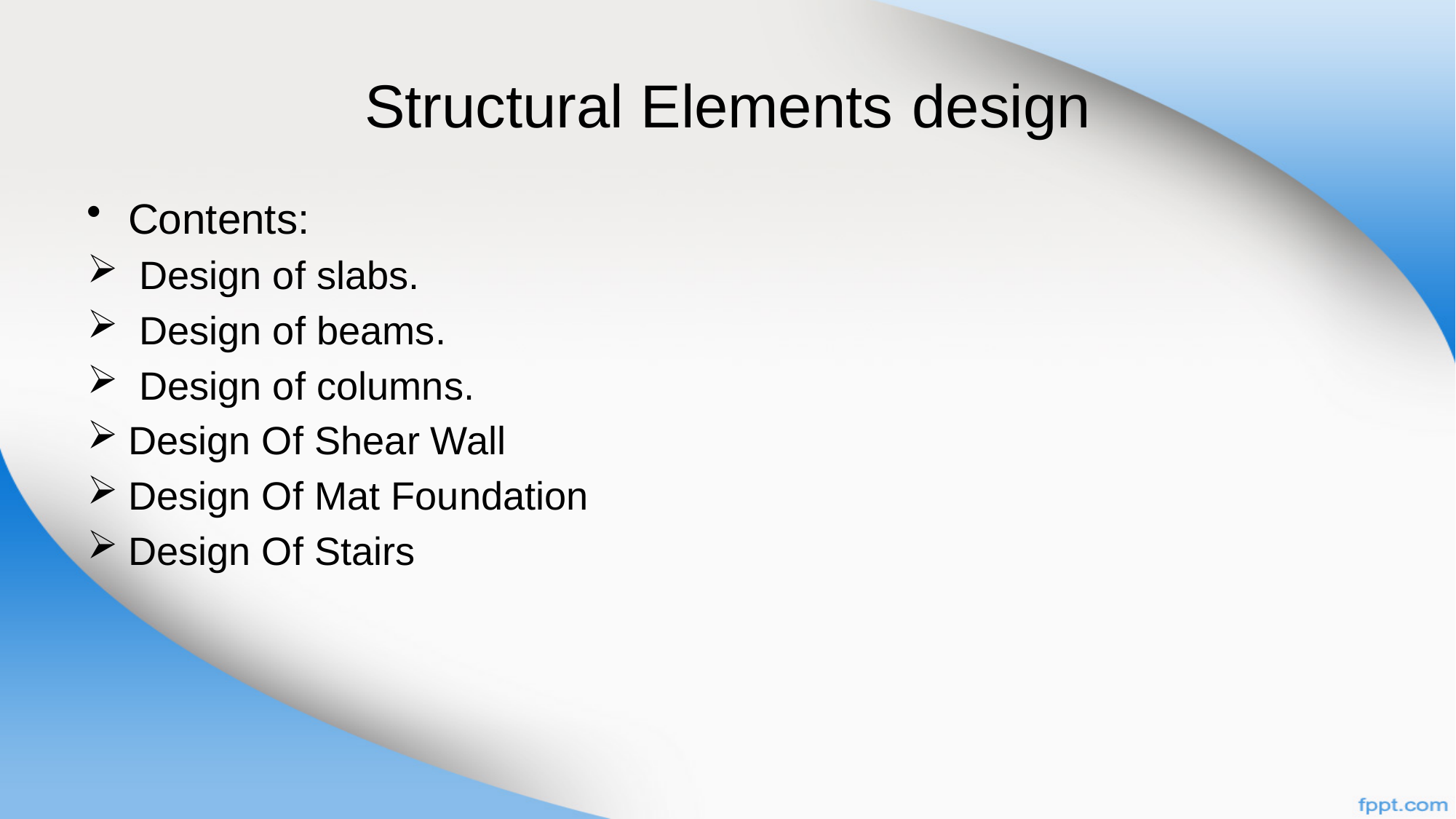

# Structural Elements design
Contents:
 Design of slabs.
 Design of beams.
 Design of columns.
Design Of Shear Wall
Design Of Mat Foundation
Design Of Stairs